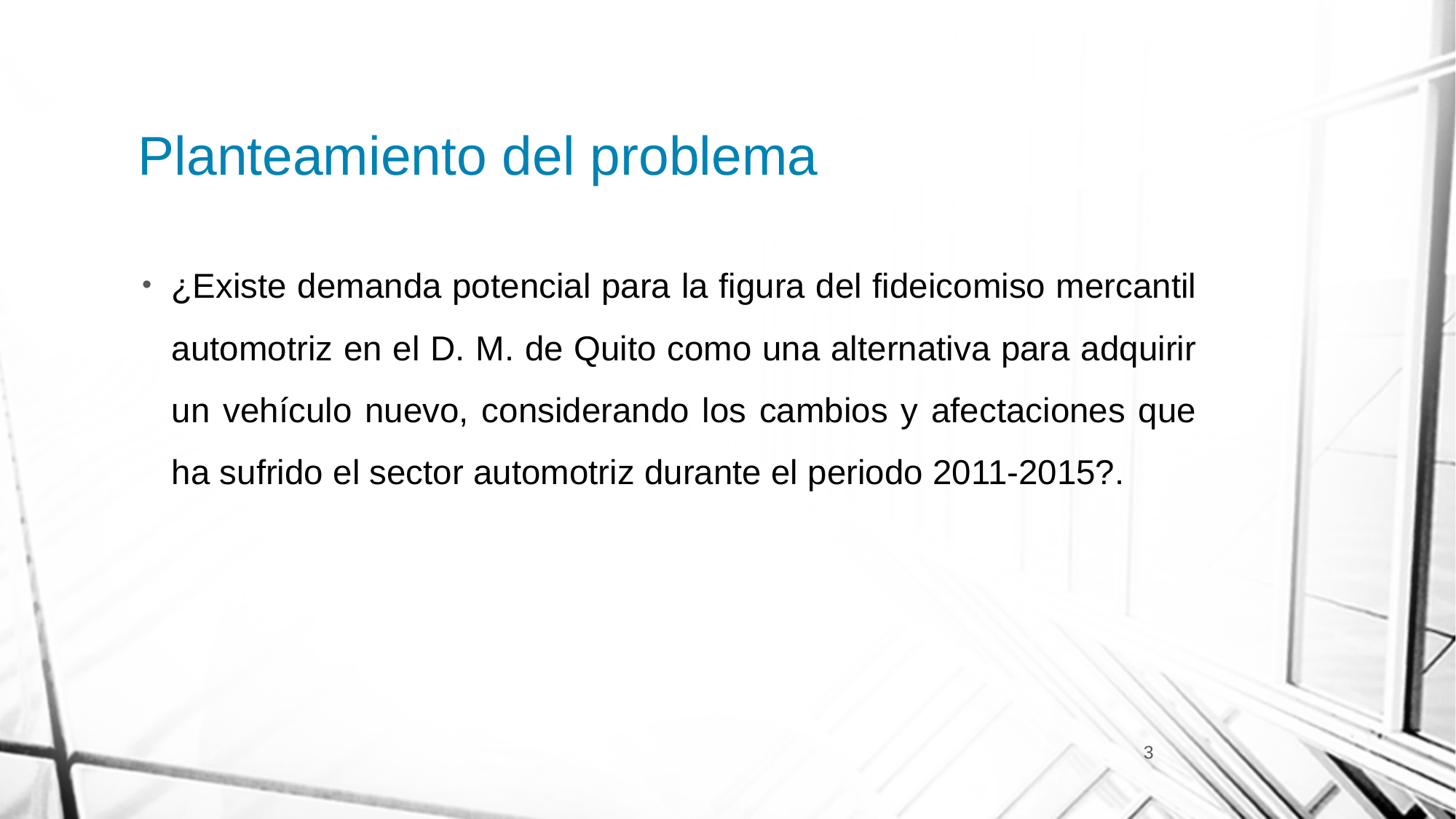

# Planteamiento del problema
¿Existe demanda potencial para la figura del fideicomiso mercantil automotriz en el D. M. de Quito como una alternativa para adquirir un vehículo nuevo, considerando los cambios y afectaciones que ha sufrido el sector automotriz durante el periodo 2011-2015?.
3